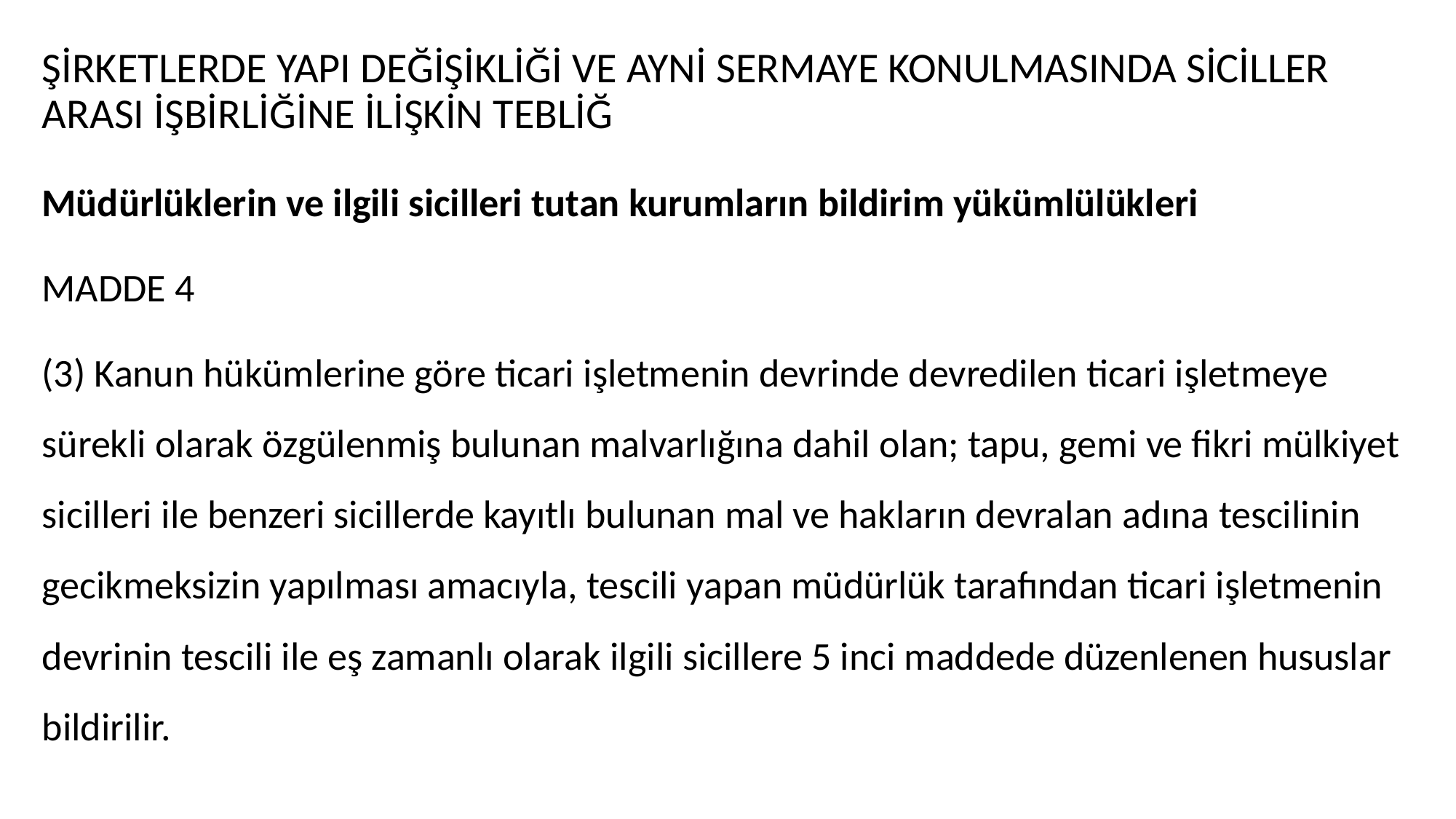

# ŞİRKETLERDE YAPI DEĞİŞİKLİĞİ VE AYNİ SERMAYE KONULMASINDA SİCİLLER ARASI İŞBİRLİĞİNE İLİŞKİN TEBLİĞ
Müdürlüklerin ve ilgili sicilleri tutan kurumların bildirim yükümlülükleri
MADDE 4
(3) Kanun hükümlerine göre ticari işletmenin devrinde devredilen ticari işletmeye sürekli olarak özgülenmiş bulunan malvarlığına dahil olan; tapu, gemi ve fikri mülkiyet sicilleri ile benzeri sicillerde kayıtlı bulunan mal ve hakların devralan adına tescilinin gecikmeksizin yapılması amacıyla, tescili yapan müdürlük tarafından ticari işletmenin devrinin tescili ile eş zamanlı olarak ilgili sicillere 5 inci maddede düzenlenen hususlar bildirilir.